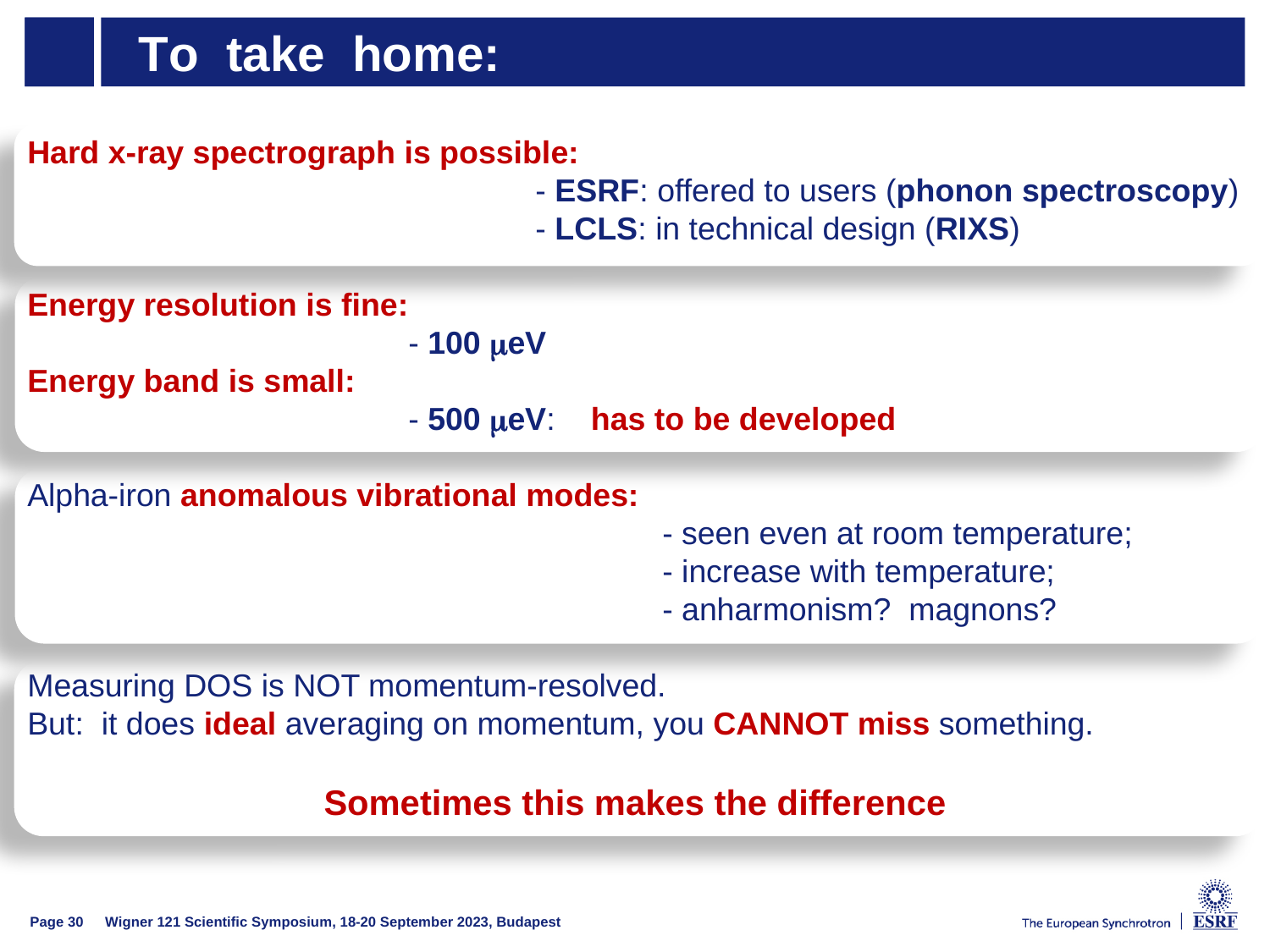

# To  take  home:

Hard x-ray spectrograph is possible:
				- ESRF: offered to users (phonon spectroscopy)
				- LCLS: in technical design (RIXS)

Energy resolution is fine:
			- 100 μeV
Energy band is small:
			- 500 μeV:    has to be developed

Alpha-iron anomalous vibrational modes:
					- seen even at room temperature;
					- increase with temperature;
					- anharmonism?  magnons?

Measuring DOS is NOT momentum-resolved.
But:  it does ideal averaging on momentum, you CANNOT miss something.

Sometimes this makes the difference

Page 30
Wigner 121 Scientific Symposium, 18-20 September 2023, Budapest